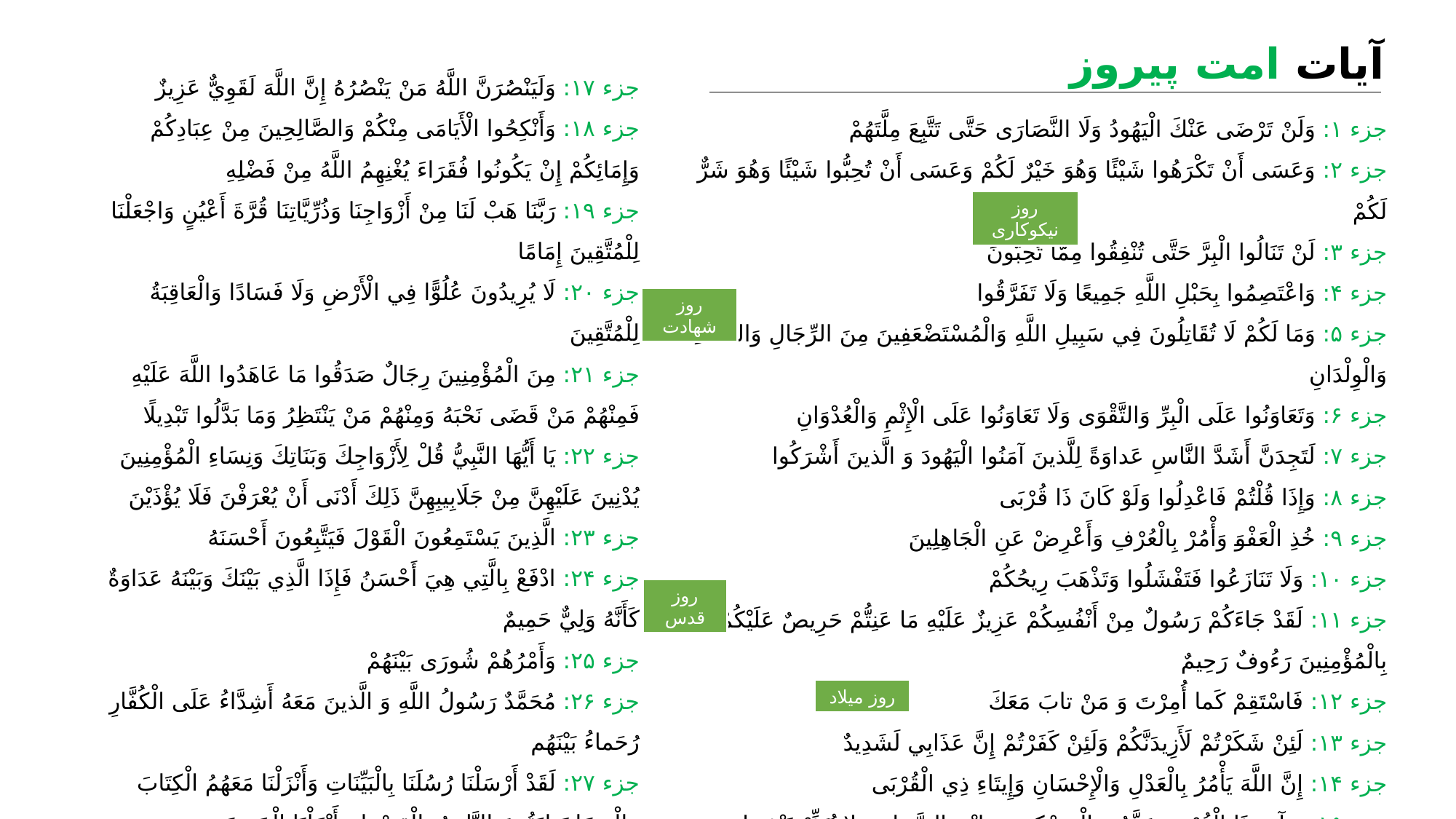

آیات امت پیروز
جزء ۱۷: وَلَيَنْصُرَنَّ اللَّهُ مَنْ يَنْصُرُهُ إِنَّ اللَّهَ لَقَوِيٌّ عَزِيزٌ
جزء ۱۸: وَأَنْكِحُوا الْأَيَامَى مِنْكُمْ وَالصَّالِحِينَ مِنْ عِبَادِكُمْ وَإِمَائِكُمْ إِنْ يَكُونُوا فُقَرَاءَ يُغْنِهِمُ اللَّهُ مِنْ فَضْلِهِ
جزء ۱۹: رَبَّنَا هَبْ لَنَا مِنْ أَزْوَاجِنَا وَذُرِّيَّاتِنَا قُرَّةَ أَعْيُنٍ وَاجْعَلْنَا لِلْمُتَّقِينَ إِمَامًا
جزء ۲۰: لَا يُرِيدُونَ عُلُوًّا فِي الْأَرْضِ وَلَا فَسَادًا وَالْعَاقِبَةُ لِلْمُتَّقِينَ
جزء ۲۱: مِنَ الْمُؤْمِنِينَ رِجَالٌ صَدَقُوا مَا عَاهَدُوا اللَّهَ عَلَيْهِ فَمِنْهُمْ مَنْ قَضَى نَحْبَهُ وَمِنْهُمْ مَنْ يَنْتَظِرُ وَمَا بَدَّلُوا تَبْدِيلًا
جزء ۲۲: يَا أَيُّهَا النَّبِيُّ قُلْ لِأَزْوَاجِكَ وَبَنَاتِكَ وَنِسَاءِ الْمُؤْمِنِينَ يُدْنِينَ عَلَيْهِنَّ مِنْ جَلَابِيبِهِنَّ ذَلِكَ أَدْنَى أَنْ يُعْرَفْنَ فَلَا يُؤْذَيْنَ
جزء ۲۳: الَّذِينَ يَسْتَمِعُونَ الْقَوْلَ فَيَتَّبِعُونَ أَحْسَنَهُ
جزء ۲۴: ادْفَعْ بِالَّتِي هِيَ أَحْسَنُ فَإِذَا الَّذِي بَيْنَكَ وَبَيْنَهُ عَدَاوَةٌ كَأَنَّهُ وَلِيٌّ حَمِيمٌ
جزء ۲۵: وَأَمْرُهُمْ شُورَى بَيْنَهُمْ
جزء ۲۶: مُحَمَّدٌ رَسُولُ اللَّهِ وَ الَّذينَ مَعَهُ أَشِدَّاءُ عَلَى الْكُفَّارِ رُحَماءُ بَيْنَهُم
جزء ۲۷: لَقَدْ أَرْسَلْنَا رُسُلَنَا بِالْبَيِّنَاتِ وَأَنْزَلْنَا مَعَهُمُ الْكِتَابَ وَالْمِيزَانَ لِيَقُومَ النَّاسُ بِالْقِسْطِ وَأَنْزَلْنَا الْحَدِيدَ
جزء ۲۸: إِنَّ اللَّهَ يُحِبُّ الَّذِينَ يُقَاتِلُونَ فِي سَبِيلِهِ صَفًّا كَأَنَّهُمْ بُنْيَانٌ مَرْصُوصٌ
جزء ۲۹: وَ أَنْ لَوِ اسْتَقامُوا عَلَى الطَّريقَةِ لَأَسْقَيْناهُمْ ماءً غَدَقاً
جزء ۳۰: وَيْلٌ لِكُلِّ هُمَزَةٍ لُمَزَةٍ
جزء ۱: وَلَنْ تَرْضَى عَنْكَ الْيَهُودُ وَلَا النَّصَارَى حَتَّى تَتَّبِعَ مِلَّتَهُمْ
جزء ۲: وَعَسَى أَنْ تَكْرَهُوا شَيْئًا وَهُوَ خَيْرٌ لَكُمْ وَعَسَى أَنْ تُحِبُّوا شَيْئًا وَهُوَ شَرٌّ لَكُمْ
جزء ۳: لَنْ تَنَالُوا الْبِرَّ حَتَّى تُنْفِقُوا مِمَّا تُحِبُّونَ
جزء ۴: وَاعْتَصِمُوا بِحَبْلِ اللَّهِ جَمِيعًا وَلَا تَفَرَّقُوا
جزء ۵: وَمَا لَكُمْ لَا تُقَاتِلُونَ فِي سَبِيلِ اللَّهِ وَالْمُسْتَضْعَفِينَ مِنَ الرِّجَالِ وَالنِّسَاءِ وَالْوِلْدَانِ
جزء ۶: وَتَعَاوَنُوا عَلَى الْبِرِّ وَالتَّقْوَى وَلَا تَعَاوَنُوا عَلَى الْإِثْمِ وَالْعُدْوَانِ
جزء ۷: لَتَجِدَنَّ أَشَدَّ النَّاسِ عَداوَةً لِلَّذينَ آمَنُوا الْيَهُودَ وَ الَّذينَ أَشْرَكُوا
جزء ۸: وَإِذَا قُلْتُمْ فَاعْدِلُوا وَلَوْ كَانَ ذَا قُرْبَى
جزء ۹: خُذِ الْعَفْوَ وَأْمُرْ بِالْعُرْفِ وَأَعْرِضْ عَنِ الْجَاهِلِينَ
جزء ۱۰: وَلَا تَنَازَعُوا فَتَفْشَلُوا وَتَذْهَبَ رِيحُكُمْ
جزء ۱۱: لَقَدْ جَاءَكُمْ رَسُولٌ مِنْ أَنْفُسِكُمْ عَزِيزٌ عَلَيْهِ مَا عَنِتُّمْ حَرِيصٌ عَلَيْكُمْ بِالْمُؤْمِنِينَ رَءُوفٌ رَحِيمٌ
جزء ۱۲: فَاسْتَقِمْ كَما أُمِرْتَ وَ مَنْ تابَ مَعَكَ
جزء ۱۳: لَئِنْ شَكَرْتُمْ لَأَزِيدَنَّكُمْ وَلَئِنْ كَفَرْتُمْ إِنَّ عَذَابِي لَشَدِيدٌ
جزء ۱۴: إِنَّ اللَّهَ يَأْمُرُ بِالْعَدْلِ وَالْإِحْسَانِ وَإِيتَاءِ ذِي الْقُرْبَى
جزء ۱۵: وَ آتِ ذَا الْقُرْبى‏ حَقَّهُ وَ الْمِسْكينَ وَ ابْنَ السَّبيلِ وَ لا تُبَذِّرْ تَبْذيرا
جزء ۱۶: إِنَّ الَّذِينَ آمَنُوا وَعَمِلُوا الصَّالِحَاتِ سَيَجْعَلُ لَهُمُ الرَّحْمَنُ وُدًّا
روز نیکوکاری
روز شهادت
روز قدس
روز میلاد